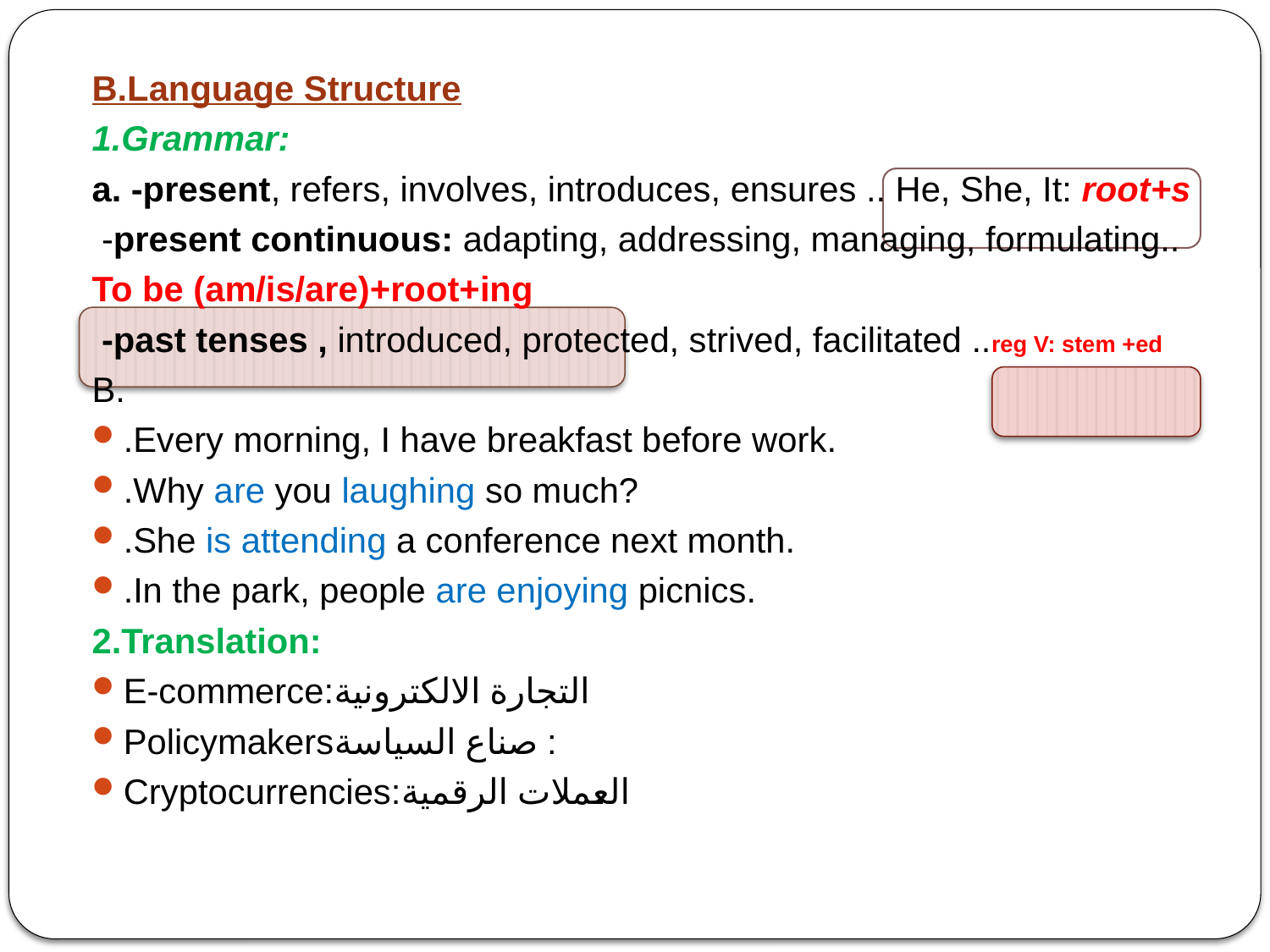

B.Language Structure
1.Grammar:
a. -present, refers, involves, introduces, ensures .. He, She, It: root+s
 -present continuous: adapting, addressing, managing, formulating..
To be (am/is/are)+root+ing
 -past tenses , introduced, protected, strived, facilitated ..reg V: stem +ed
B.
.Every morning, I have breakfast before work.
.Why are you laughing so much?
.She is attending a conference next month.
.In the park, people are enjoying picnics.
2.Translation:
E-commerce:التجارة الالكترونية
Policymakersصناع السياسة :
Cryptocurrencies:العملات الرقمية